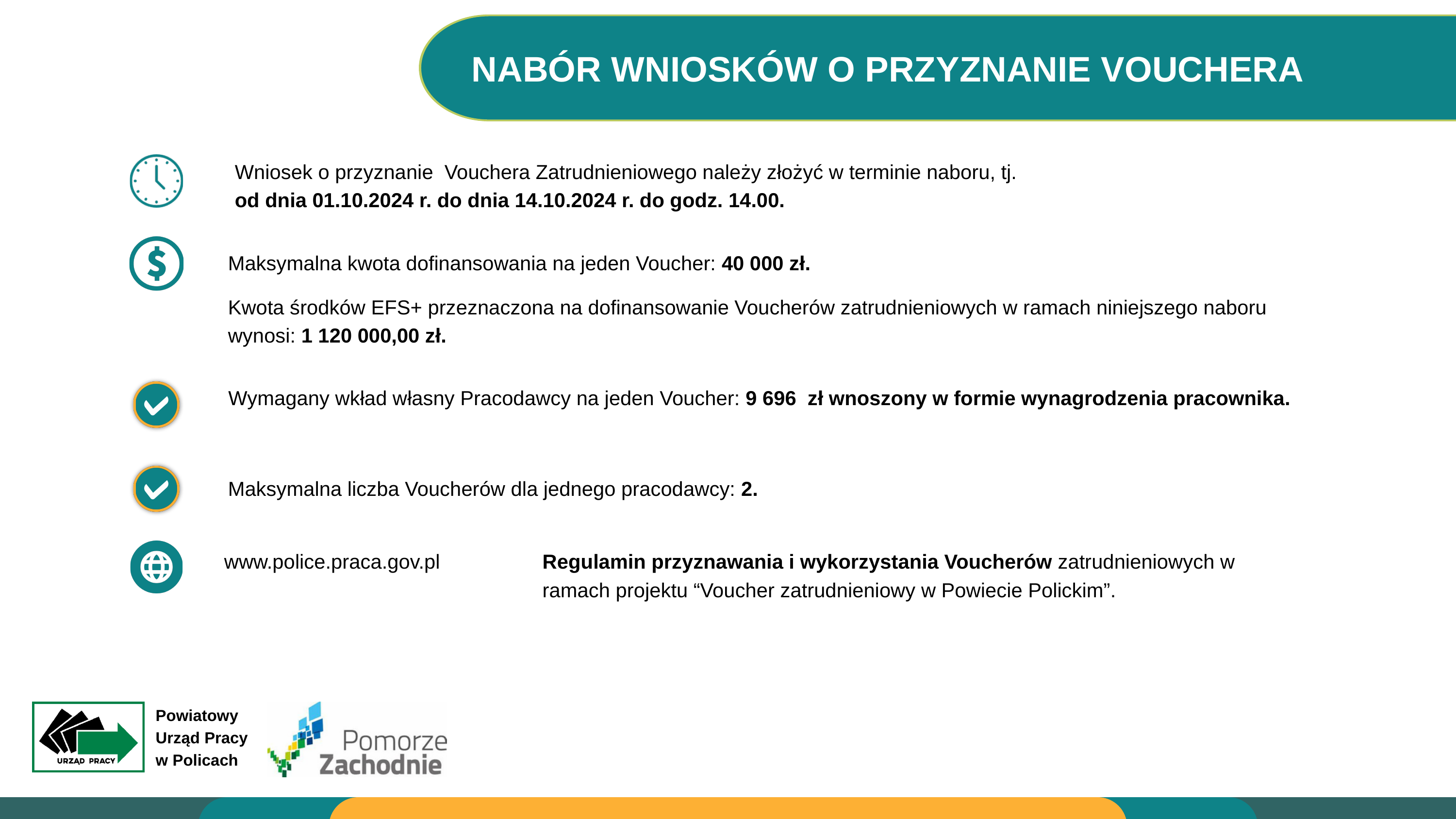

NABÓR WNIOSKÓW O PRZYZNANIE VOUCHERA

Wniosek o przyznanie  Vouchera Zatrudnieniowego należy złożyć w terminie naboru, tj.
od dnia 01.10.2024 r. do dnia 14.10.2024 r. do godz. 14.00.

Maksymalna kwota dofinansowania na jeden Voucher: 40 000 zł.
Kwota środków EFS+ przeznaczona na dofinansowanie Voucherów zatrudnieniowych w ramach niniejszego naboru wynosi: 1 120 000,00 zł.

Wymagany wkład własny Pracodawcy na jeden Voucher: 9 696  zł wnoszony w formie wynagrodzenia pracownika.

Maksymalna liczba Voucherów dla jednego pracodawcy: 2.

www.police.praca.gov.pl
Regulamin przyznawania i wykorzystania Voucherów zatrudnieniowych w ramach projektu “Voucher zatrudnieniowy w Powiecie Polickim”.

Powiatowy
Urząd Pracy
w Policach